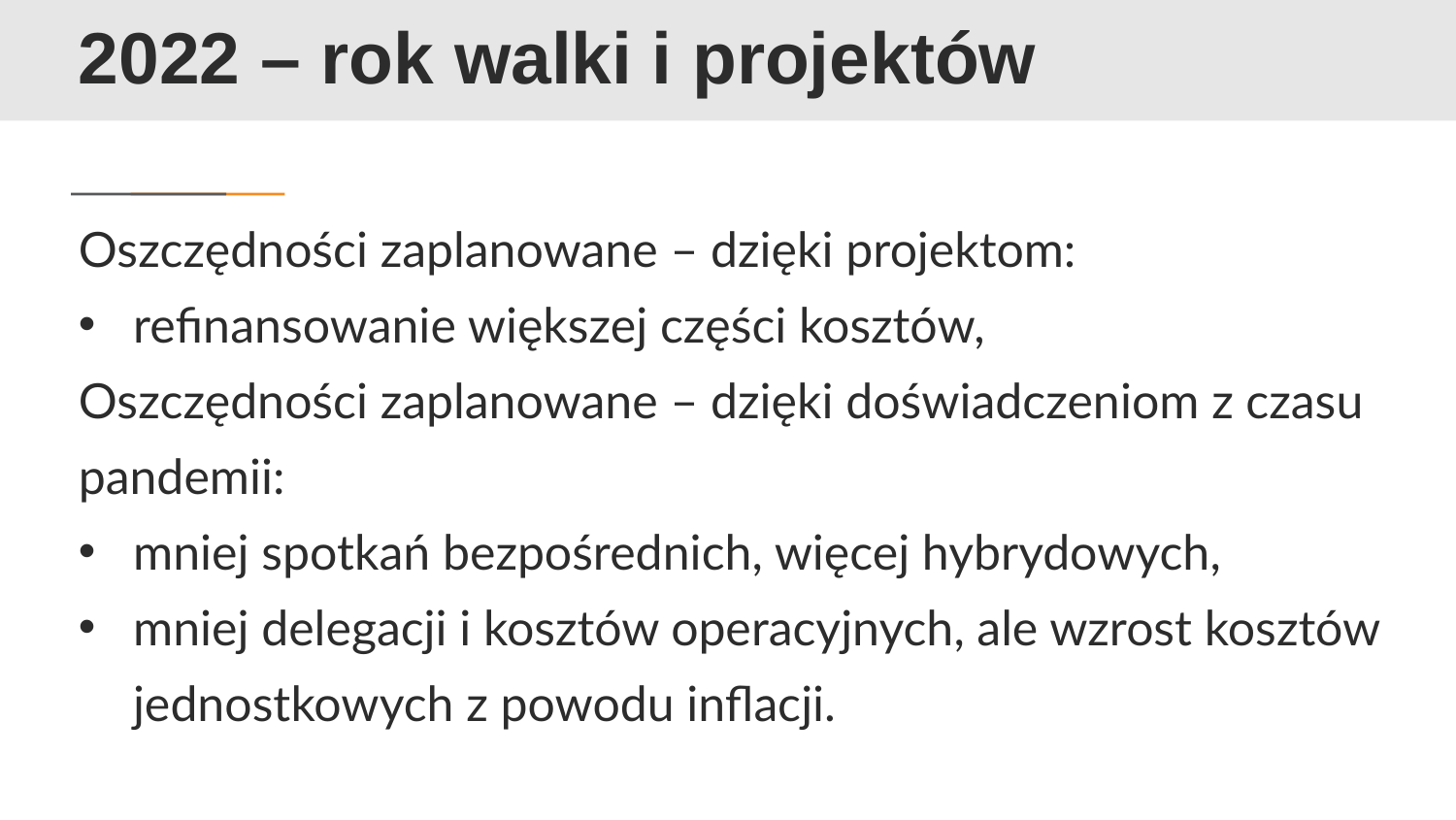

# 2022 – rok walki i projektów
Oszczędności zaplanowane – dzięki projektom:
refinansowanie większej części kosztów,
Oszczędności zaplanowane – dzięki doświadczeniom z czasu pandemii:
mniej spotkań bezpośrednich, więcej hybrydowych,
mniej delegacji i kosztów operacyjnych, ale wzrost kosztów jednostkowych z powodu inflacji.